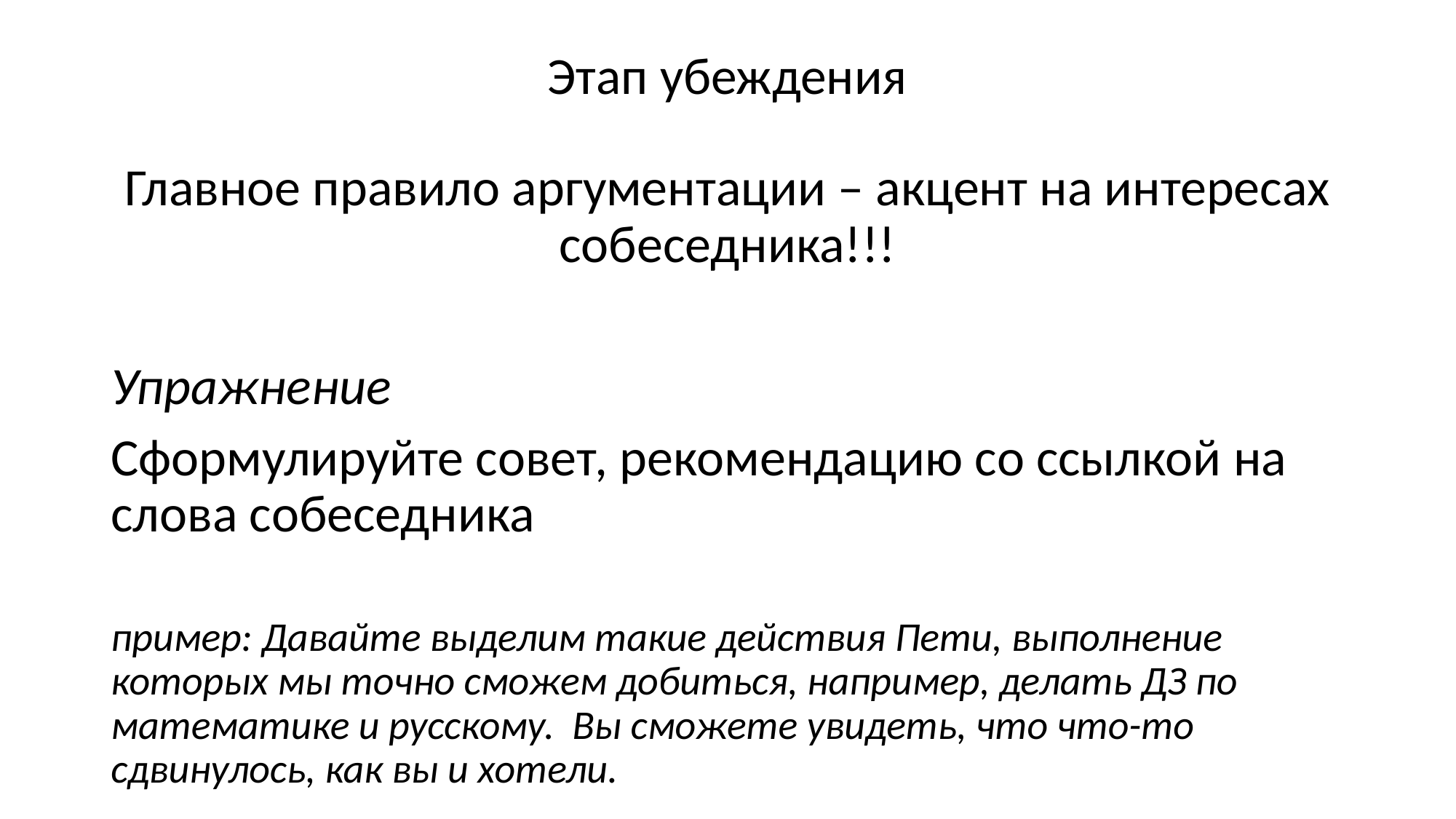

# Этап убеждения
Главное правило аргументации – акцент на интересах собеседника!!!

Упражнение
Сформулируйте совет, рекомендацию со ссылкой на слова собеседника

пример: Давайте выделим такие действия Пети, выполнение которых мы точно сможем добиться, например, делать ДЗ по математике и русскому.  Вы сможете увидеть, что что-то сдвинулось, как вы и хотели.